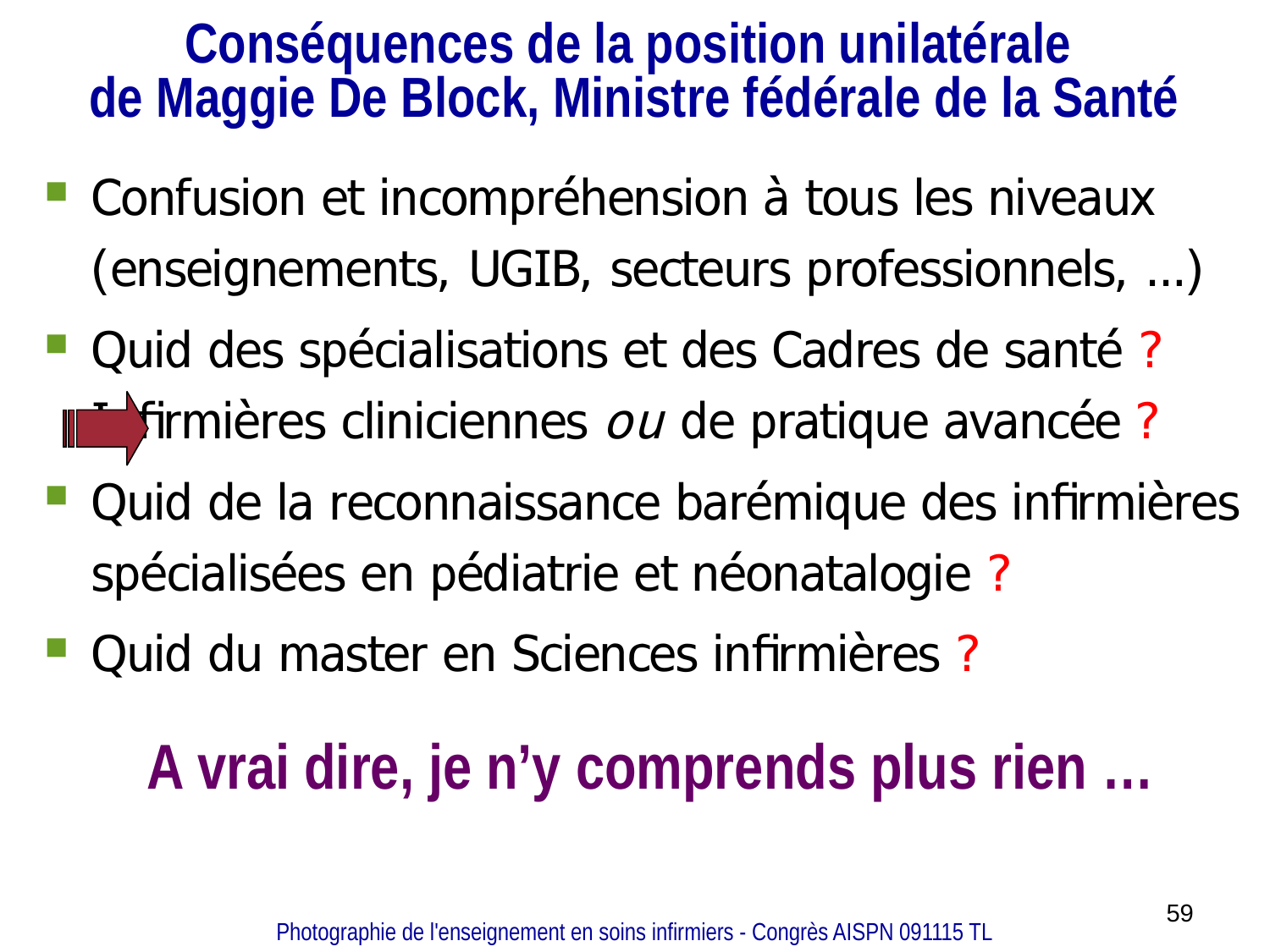

# Conséquences de la position unilatérale de Maggie De Block, Ministre fédérale de la Santé
Confusion et incompréhension à tous les niveaux (enseignements, UGIB, secteurs professionnels, …)
Quid des spécialisations et des Cadres de santé ?  	Infirmières cliniciennes ou de pratique avancée ?
Quid de la reconnaissance barémique des infirmières spécialisées en pédiatrie et néonatalogie ?
Quid du master en Sciences infirmières ?

A vrai dire, je n’y comprends plus rien …

59
Photographie de l'enseignement en soins infirmiers - Congrès AISPN 091115 TL